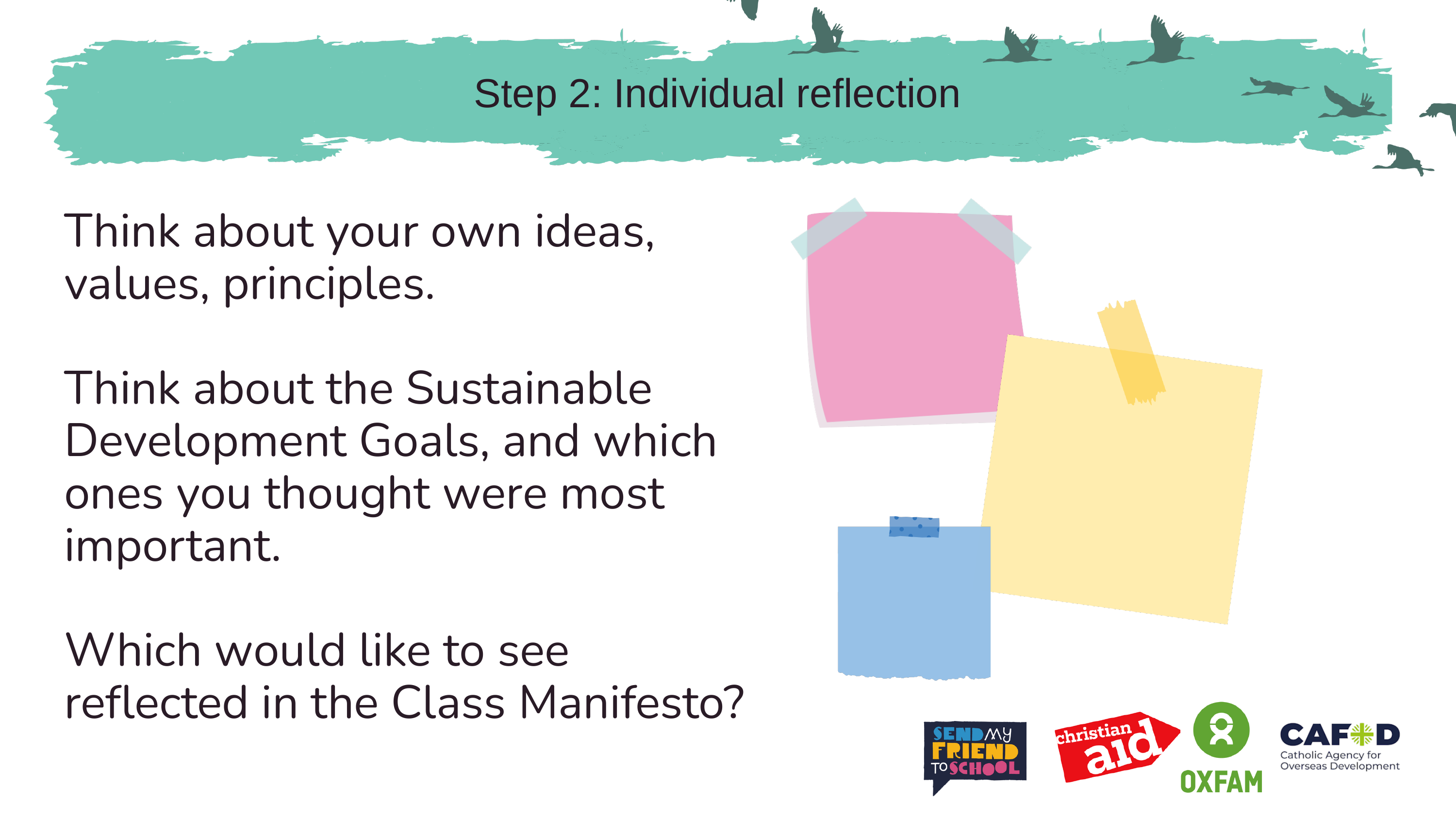

Step 2: Individual reflection

Think about your own ideas, values, principles.

Think about the Sustainable Development Goals, and which ones you thought were most important.

Which would like to see reflected in the Class Manifesto?